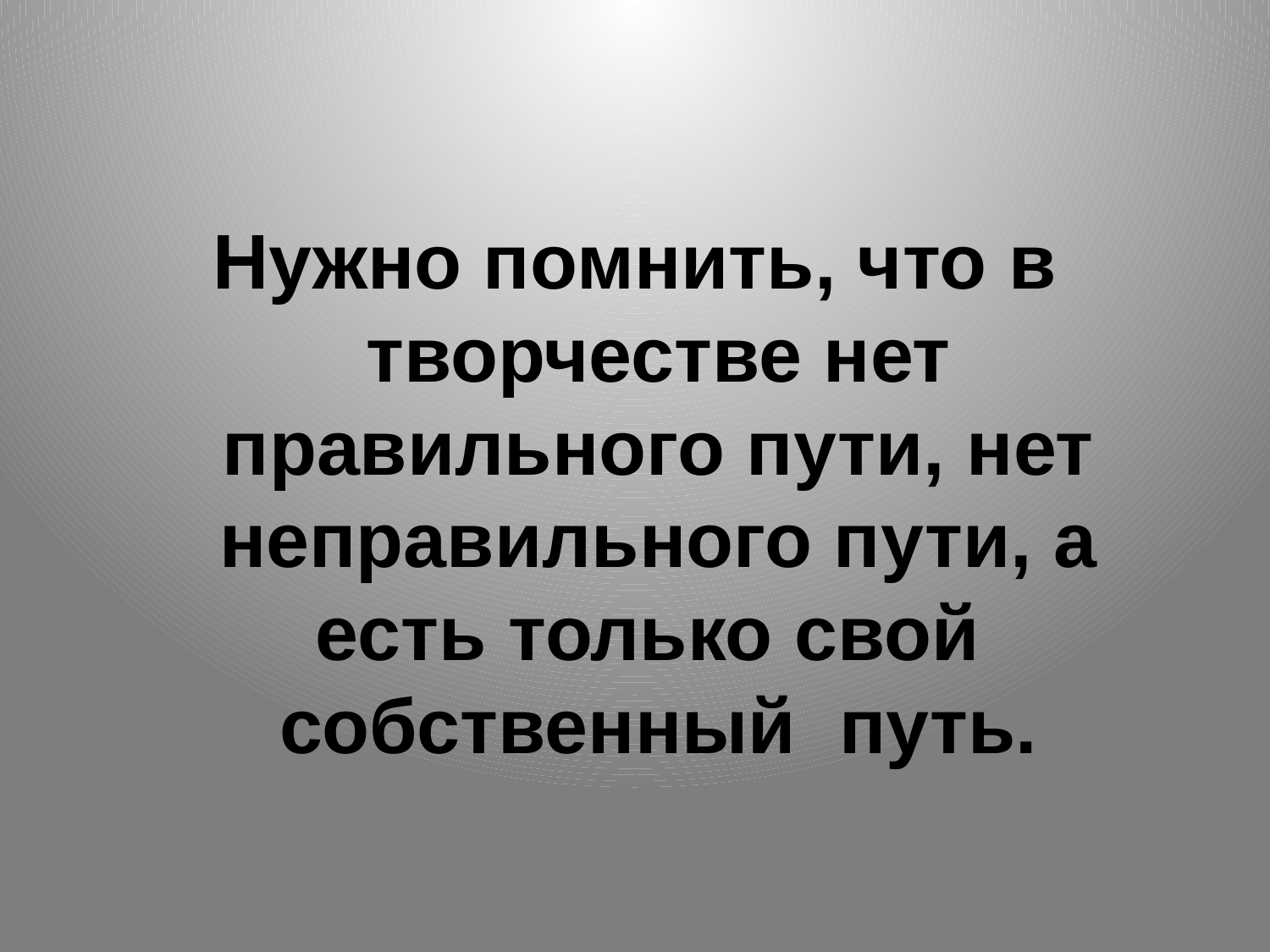

Нужно помнить, что в творчестве нет правильного пути, нет неправильного пути, а есть только свой  собственный  путь.